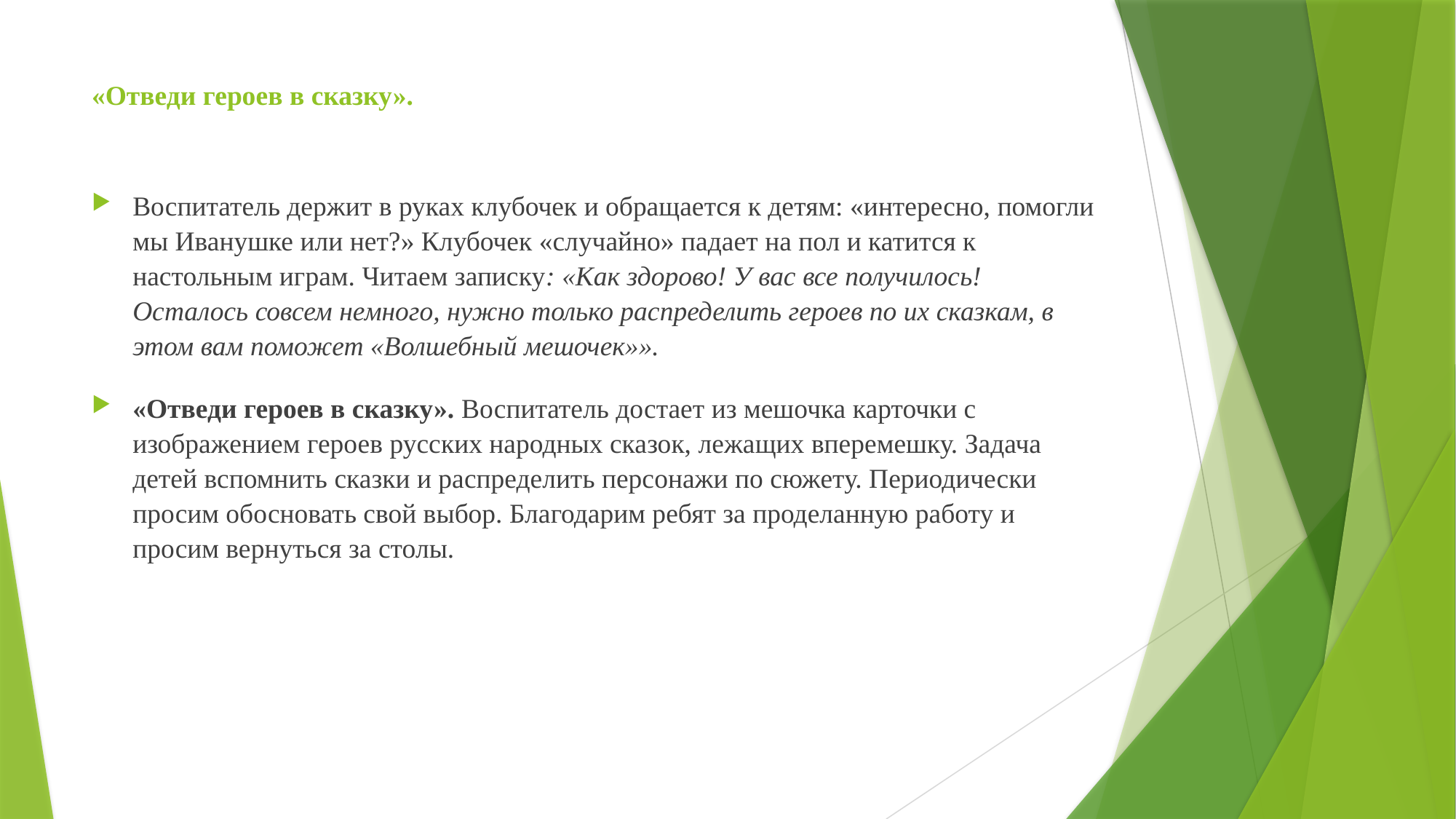

# «Отведи героев в сказку».
Воспитатель держит в руках клубочек и обращается к детям: «интересно, помогли мы Иванушке или нет?» Клубочек «случайно» падает на пол и катится к настольным играм. Читаем записку: «Как здорово! У вас все получилось! Осталось совсем немного, нужно только распределить героев по их сказкам, в этом вам поможет «Волшебный мешочек»».
«Отведи героев в сказку». Воспитатель достает из мешочка карточки с изображением героев русских народных сказок, лежащих вперемешку. Задача детей вспомнить сказки и распределить персонажи по сюжету. Периодически просим обосновать свой выбор. Благодарим ребят за проделанную работу и просим вернуться за столы.